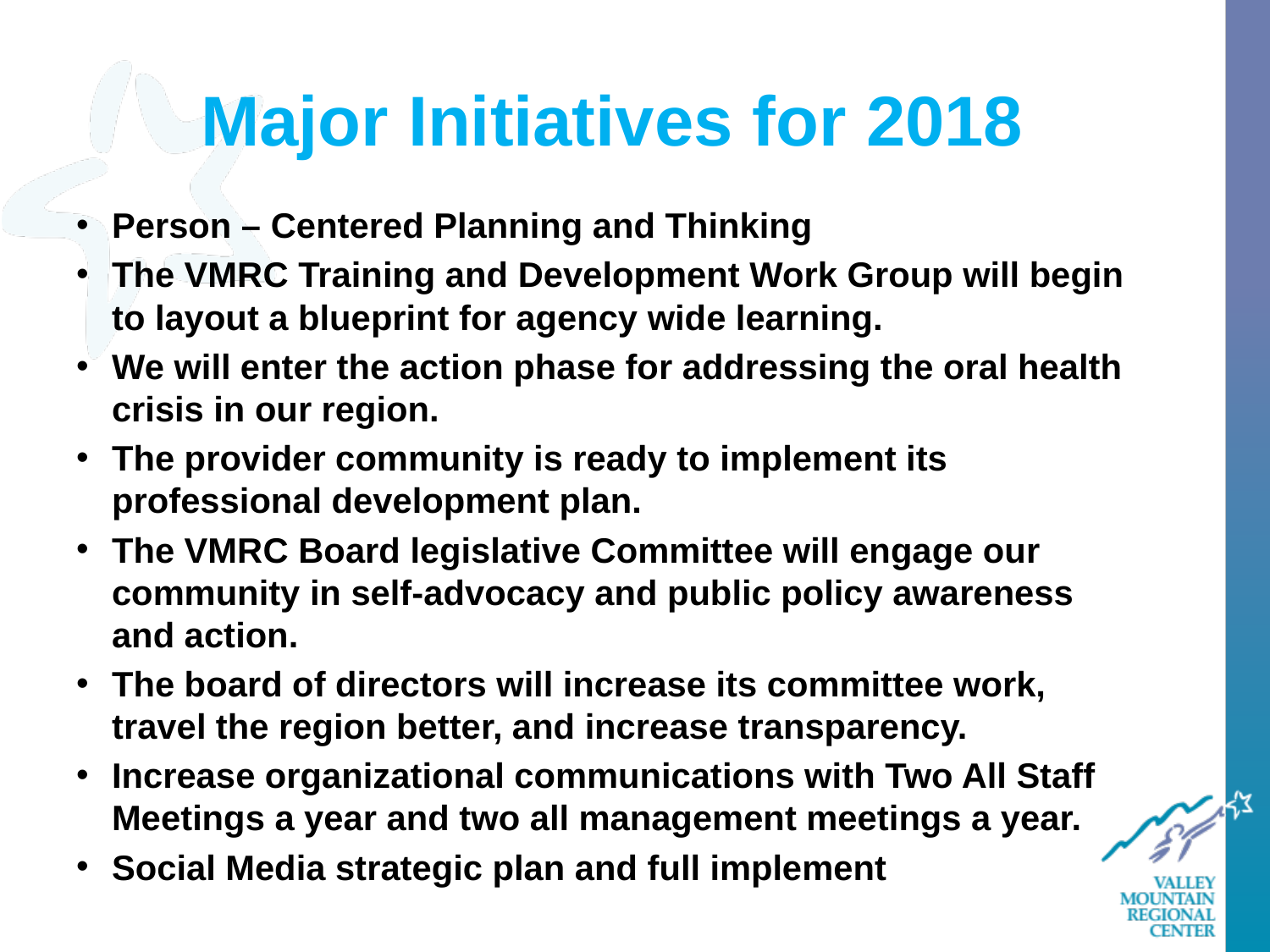

# Major Initiatives for 2018
Person – Centered Planning and Thinking
The VMRC Training and Development Work Group will begin to layout a blueprint for agency wide learning.
We will enter the action phase for addressing the oral health crisis in our region.
The provider community is ready to implement its professional development plan.
The VMRC Board legislative Committee will engage our community in self-advocacy and public policy awareness and action.
The board of directors will increase its committee work, travel the region better, and increase transparency.
Increase organizational communications with Two All Staff Meetings a year and two all management meetings a year.
Social Media strategic plan and full implement